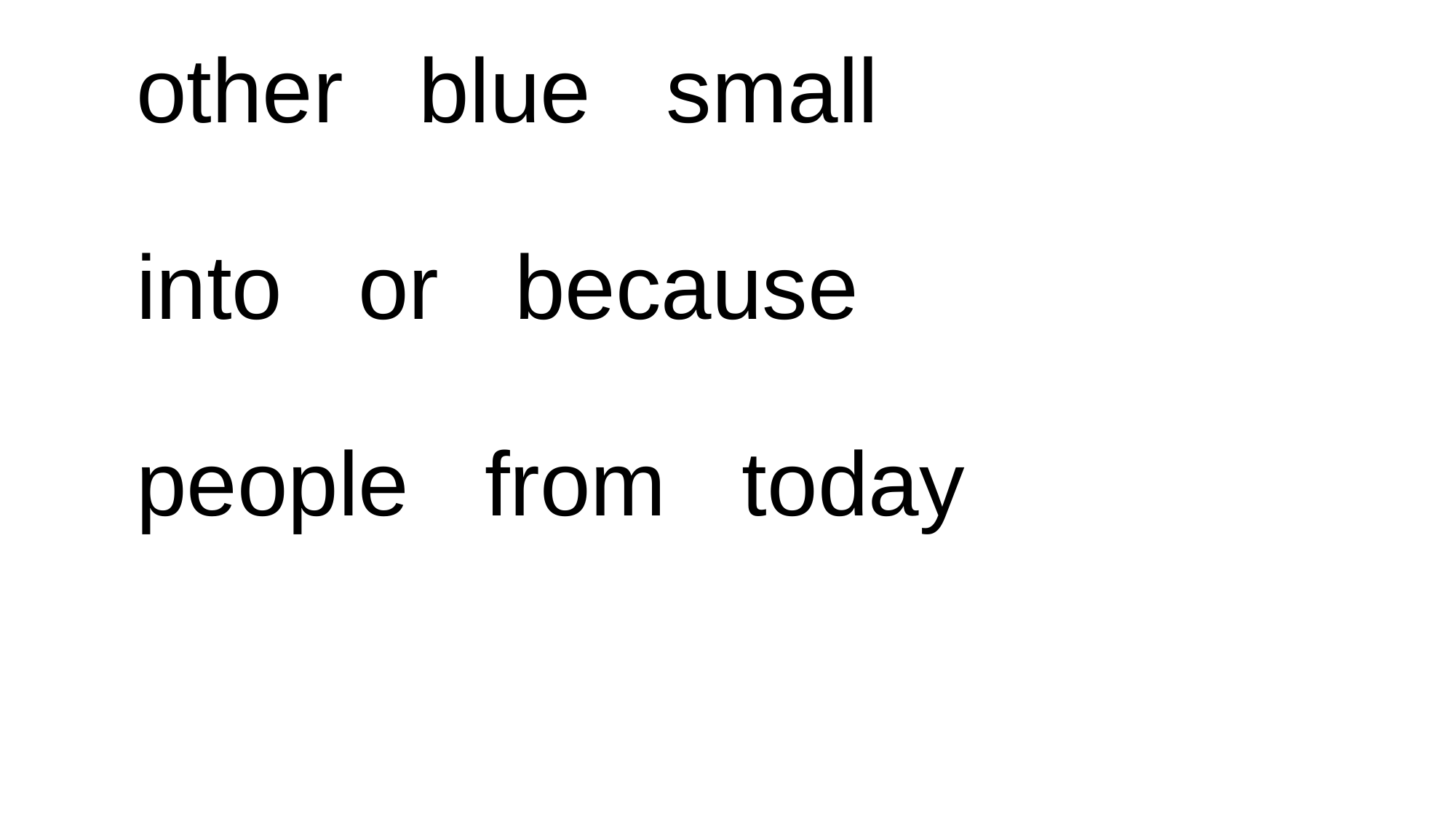

# other   blue   small into   or   because people   from   today